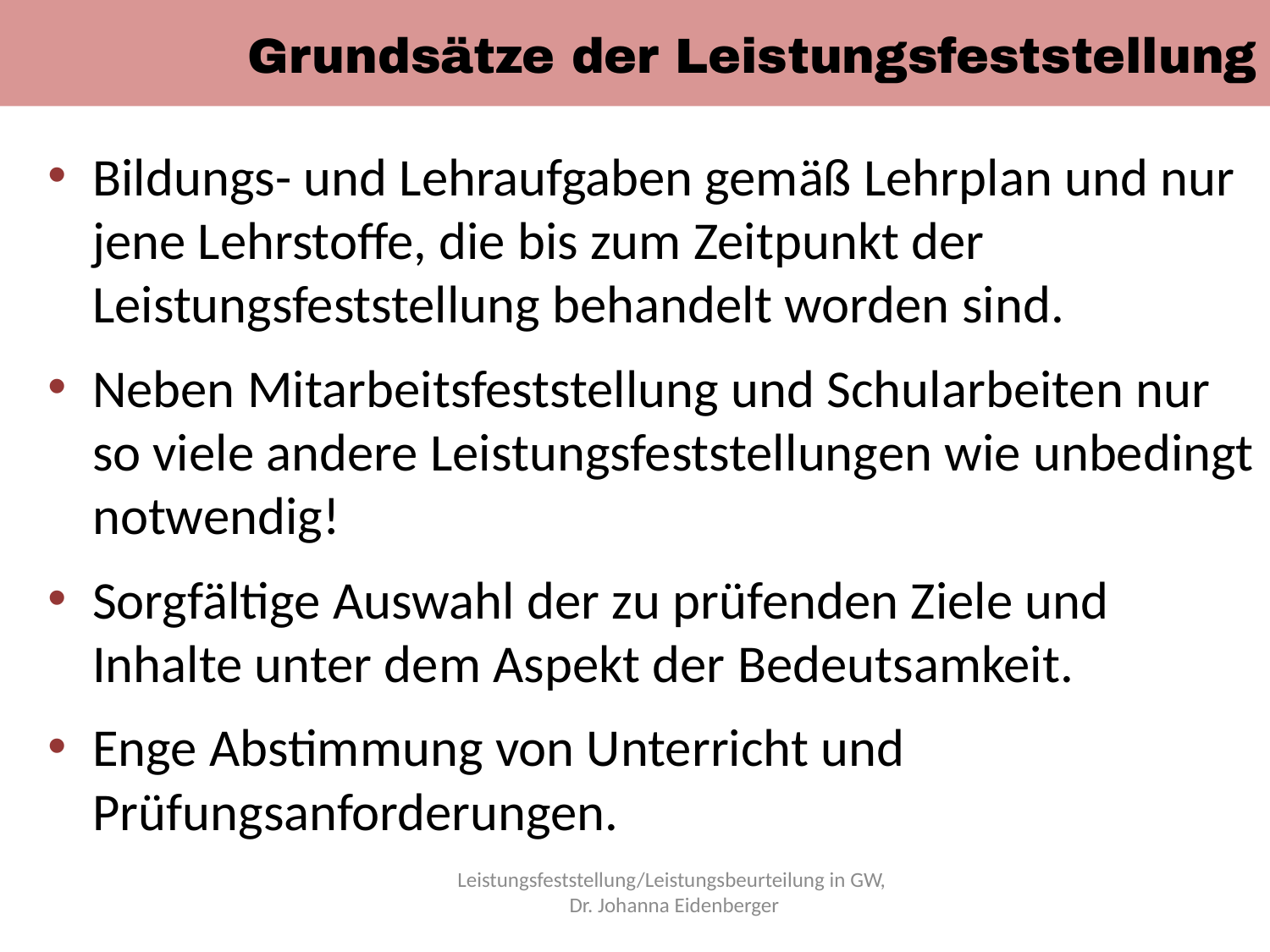

# Grundsätze der Leistungsfeststellung
Bildungs- und Lehraufgaben gemäß Lehrplan und nur jene Lehrstoffe, die bis zum Zeitpunkt der Leistungsfeststellung behandelt worden sind.
Neben Mitarbeitsfeststellung und Schularbeiten nur so viele andere Leistungsfeststellungen wie unbedingt notwendig!
Sorgfältige Auswahl der zu prüfenden Ziele und Inhalte unter dem Aspekt der Bedeutsamkeit.
Enge Abstimmung von Unterricht und Prüfungsanforderungen.
Leistungsfeststellung/Leistungsbeurteilung in GW,
Dr. Johanna Eidenberger